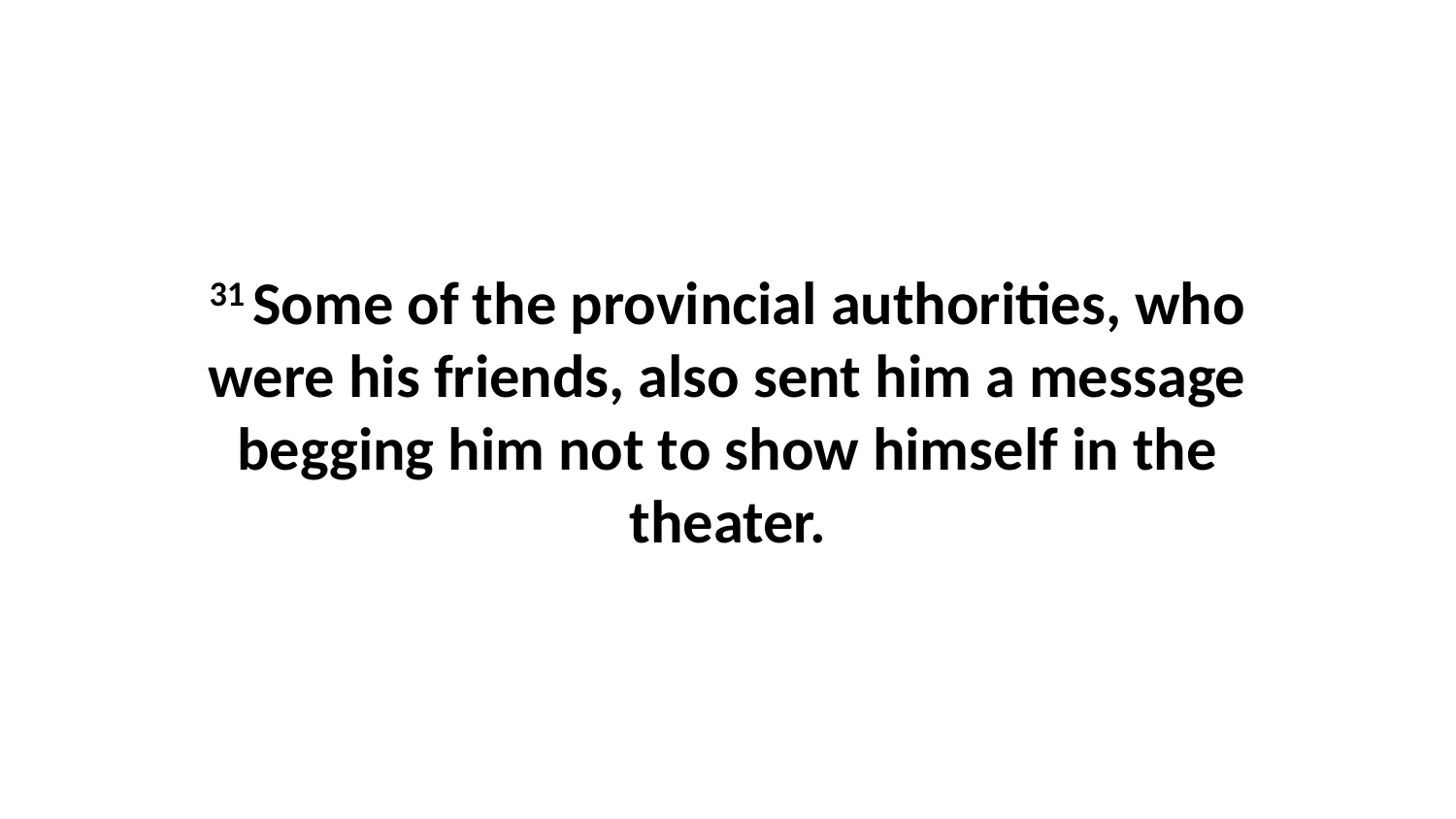

31 Some of the provincial authorities, who were his friends, also sent him a message begging him not to show himself in the theater.